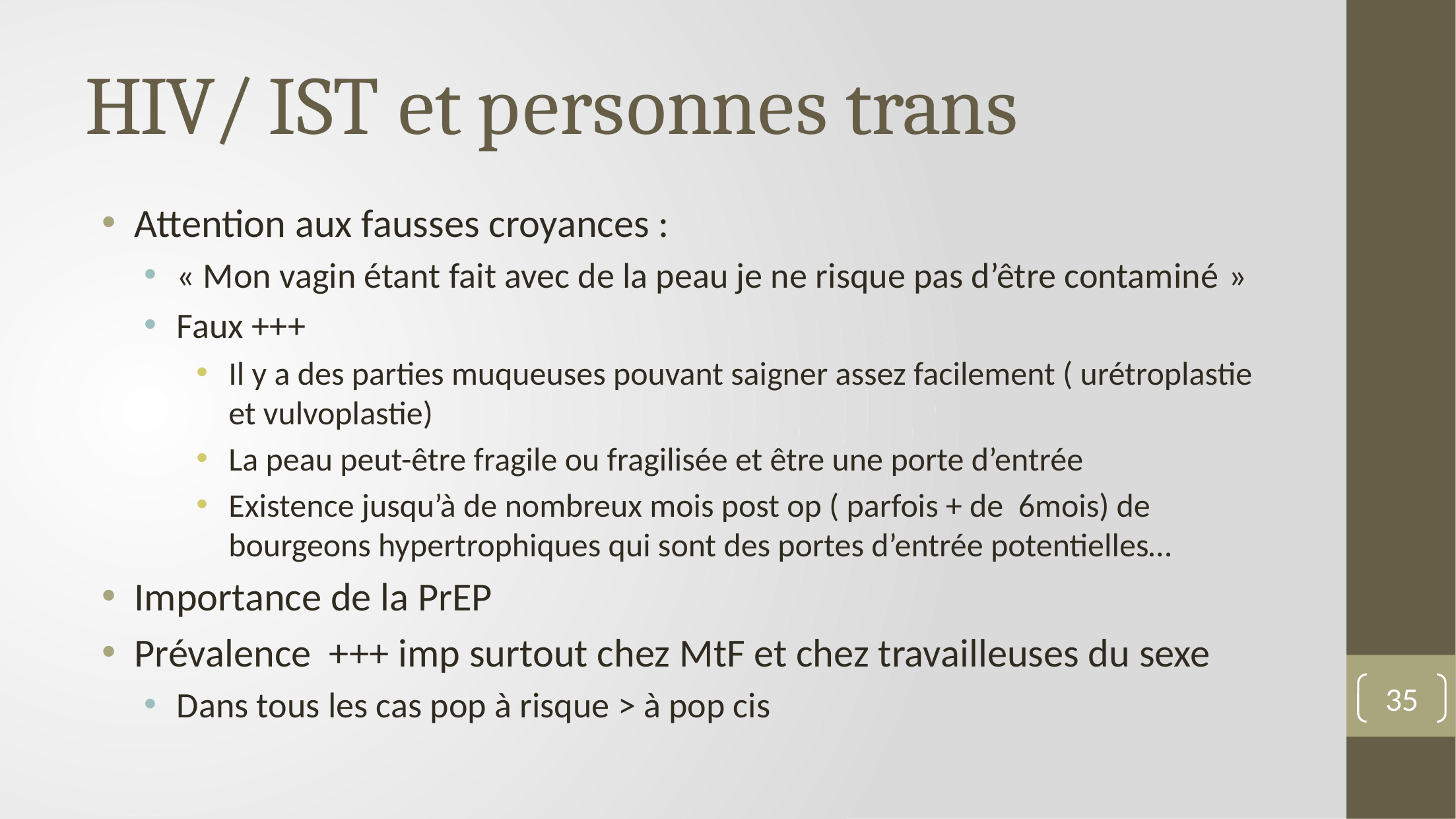

# HIV/ IST et personnes trans
Attention aux fausses croyances :
« Mon vagin étant fait avec de la peau je ne risque pas d’être contaminé »
Faux +++
Il y a des parties muqueuses pouvant saigner assez facilement ( urétroplastie et vulvoplastie)
La peau peut-être fragile ou fragilisée et être une porte d’entrée
Existence jusqu’à de nombreux mois post op ( parfois + de  6mois) de bourgeons hypertrophiques qui sont des portes d’entrée potentielles…
Importance de la PrEP
Prévalence  +++ imp surtout chez MtF et chez travailleuses du sexe
Dans tous les cas pop à risque > à pop cis
35